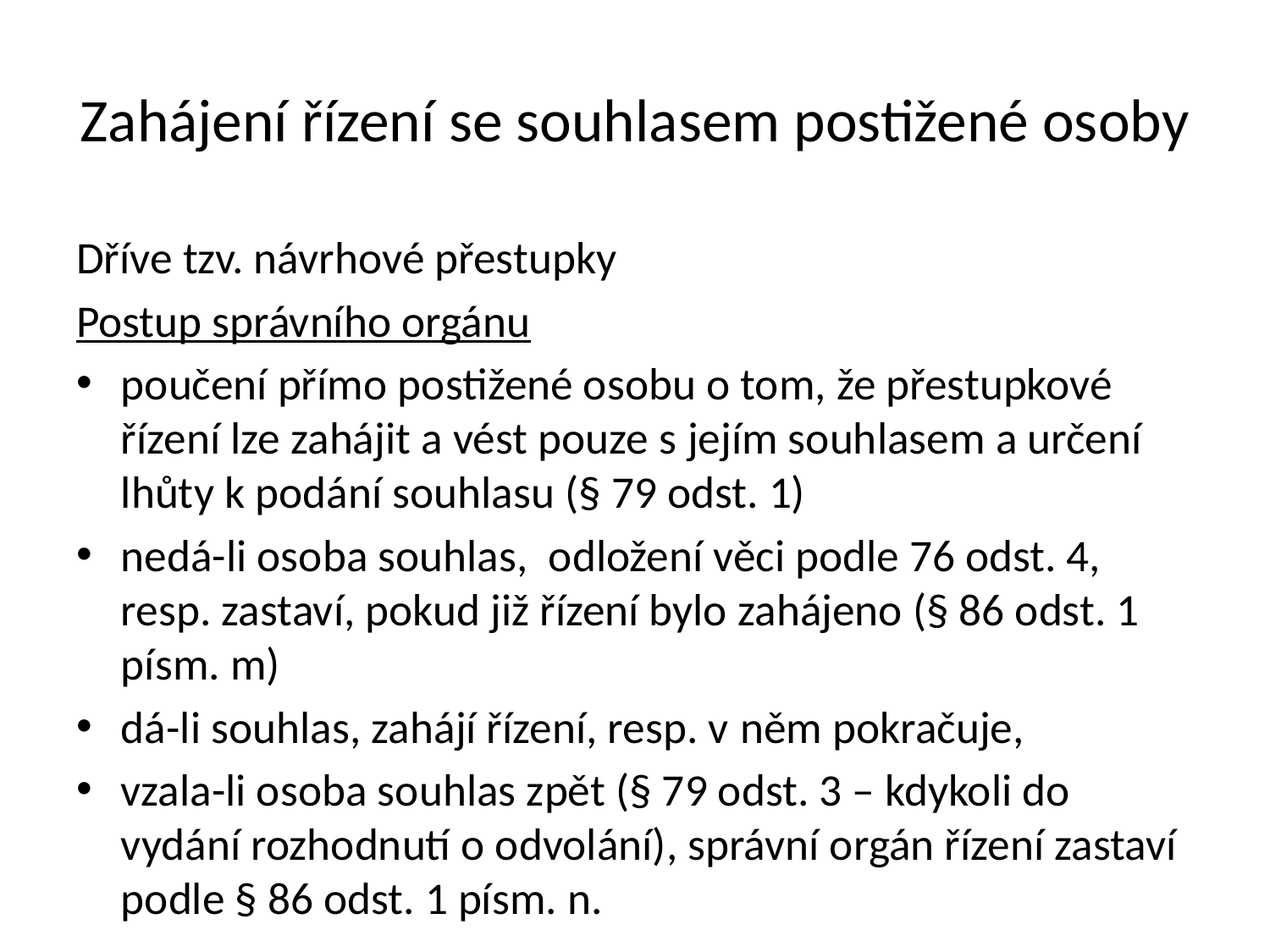

# Zahájení řízení se souhlasem postižené osoby
Dříve tzv. návrhové přestupky
Postup správního orgánu
poučení přímo postižené osobu o tom, že přestupkové řízení lze zahájit a vést pouze s jejím souhlasem a určení lhůty k podání souhlasu (§ 79 odst. 1)
nedá-li osoba souhlas,  odložení věci podle 76 odst. 4, resp. zastaví, pokud již řízení bylo zahájeno (§ 86 odst. 1 písm. m)
dá-li souhlas, zahájí řízení, resp. v něm pokračuje,
vzala-li osoba souhlas zpět (§ 79 odst. 3 – kdykoli do vydání rozhodnutí o odvolání), správní orgán řízení zastaví podle § 86 odst. 1 písm. n.